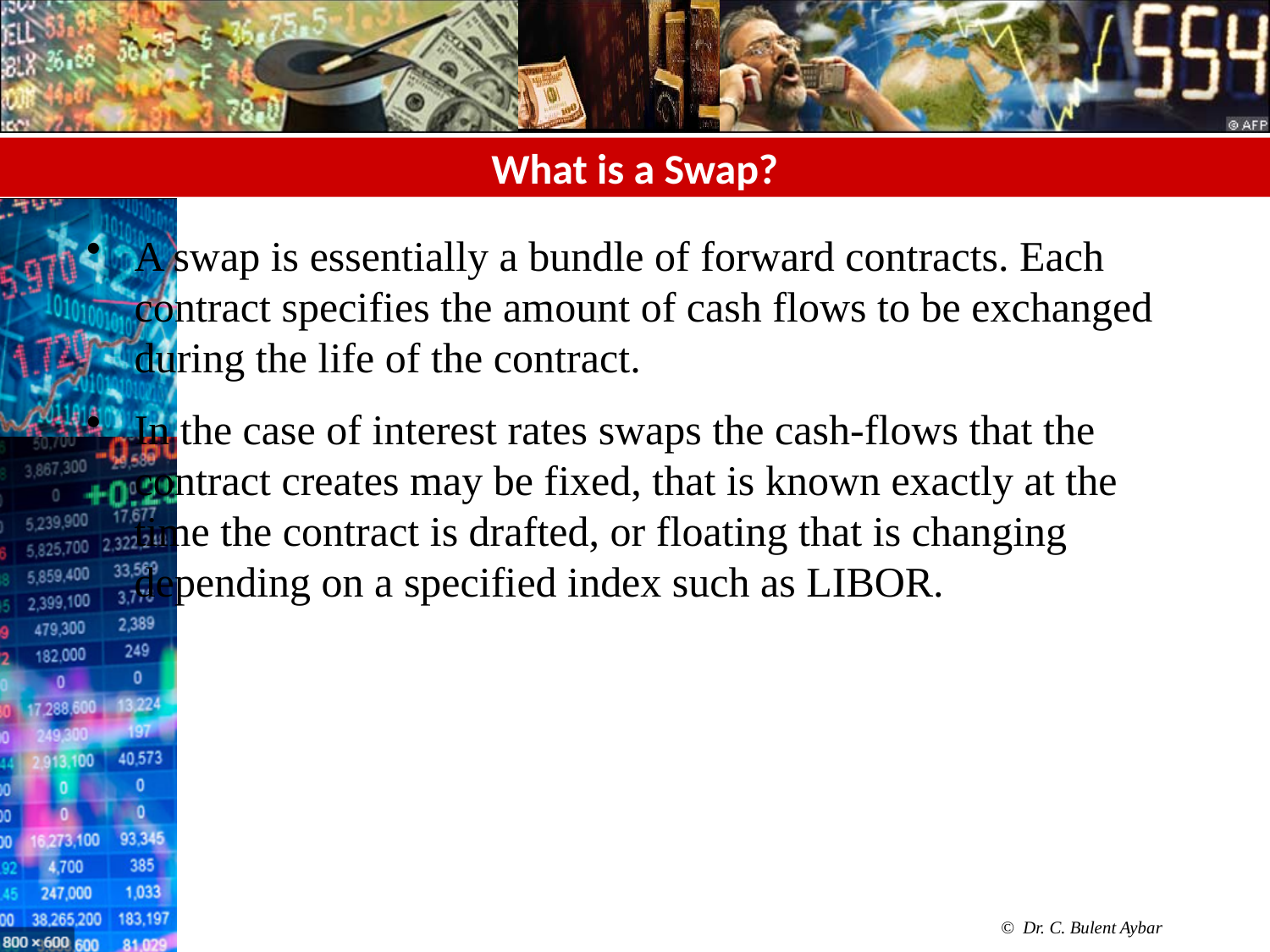

# What is a Swap?
A swap is essentially a bundle of forward contracts. Each contract specifies the amount of cash flows to be exchanged during the life of the contract.
In the case of interest rates swaps the cash-flows that the contract creates may be fixed, that is known exactly at the time the contract is drafted, or floating that is changing depending on a specified index such as LIBOR.